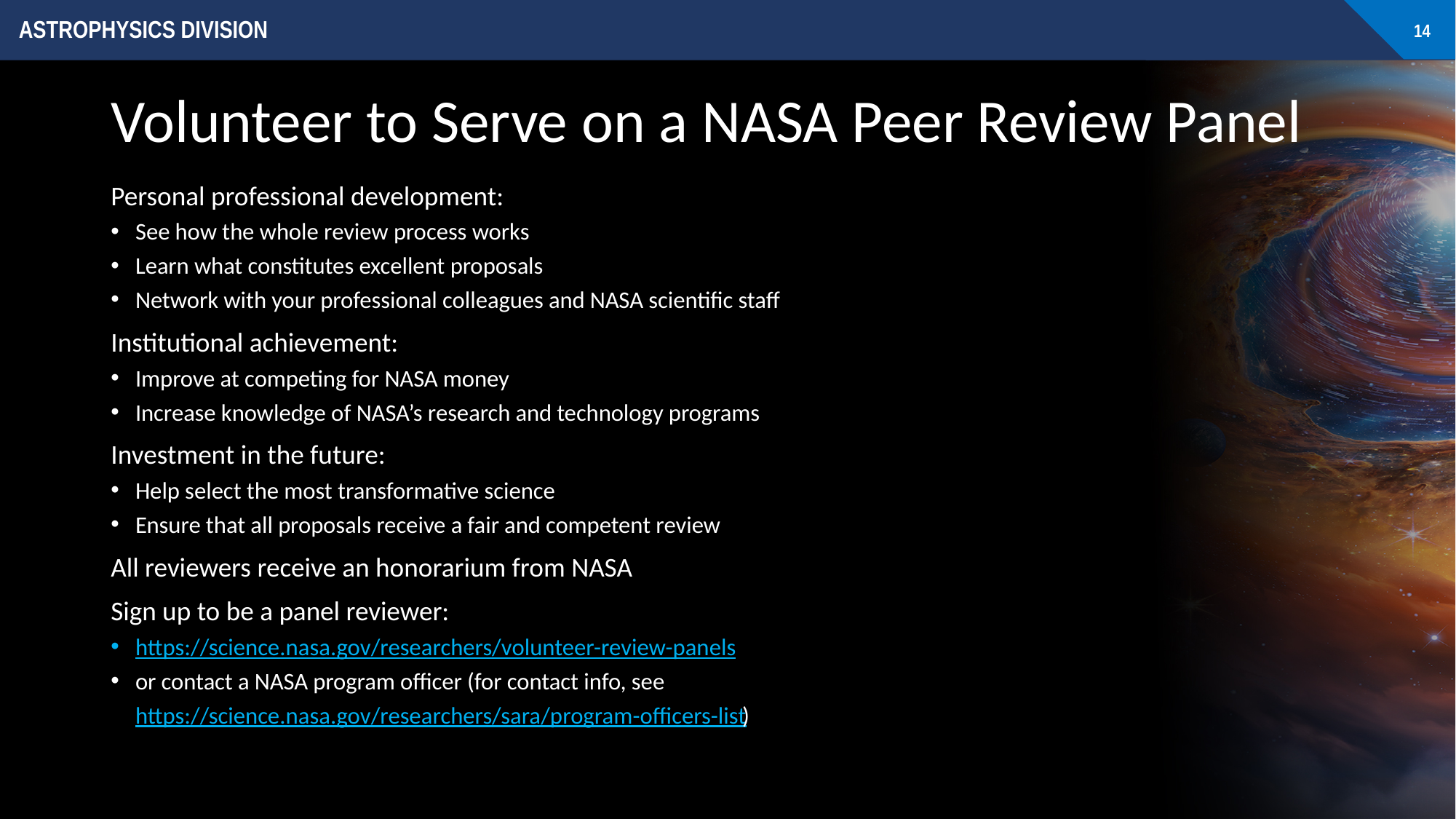

# Volunteer to Serve on a NASA Peer Review Panel
Personal professional development:
See how the whole review process works
Learn what constitutes excellent proposals
Network with your professional colleagues and NASA scientific staff
Institutional achievement:
Improve at competing for NASA money
Increase knowledge of NASA’s research and technology programs
Investment in the future:
Help select the most transformative science
Ensure that all proposals receive a fair and competent review
All reviewers receive an honorarium from NASA
Sign up to be a panel reviewer:
https://science.nasa.gov/researchers/volunteer-review-panels
or contact a NASA program officer (for contact info, see
https://science.nasa.gov/researchers/sara/program-officers-list)

14